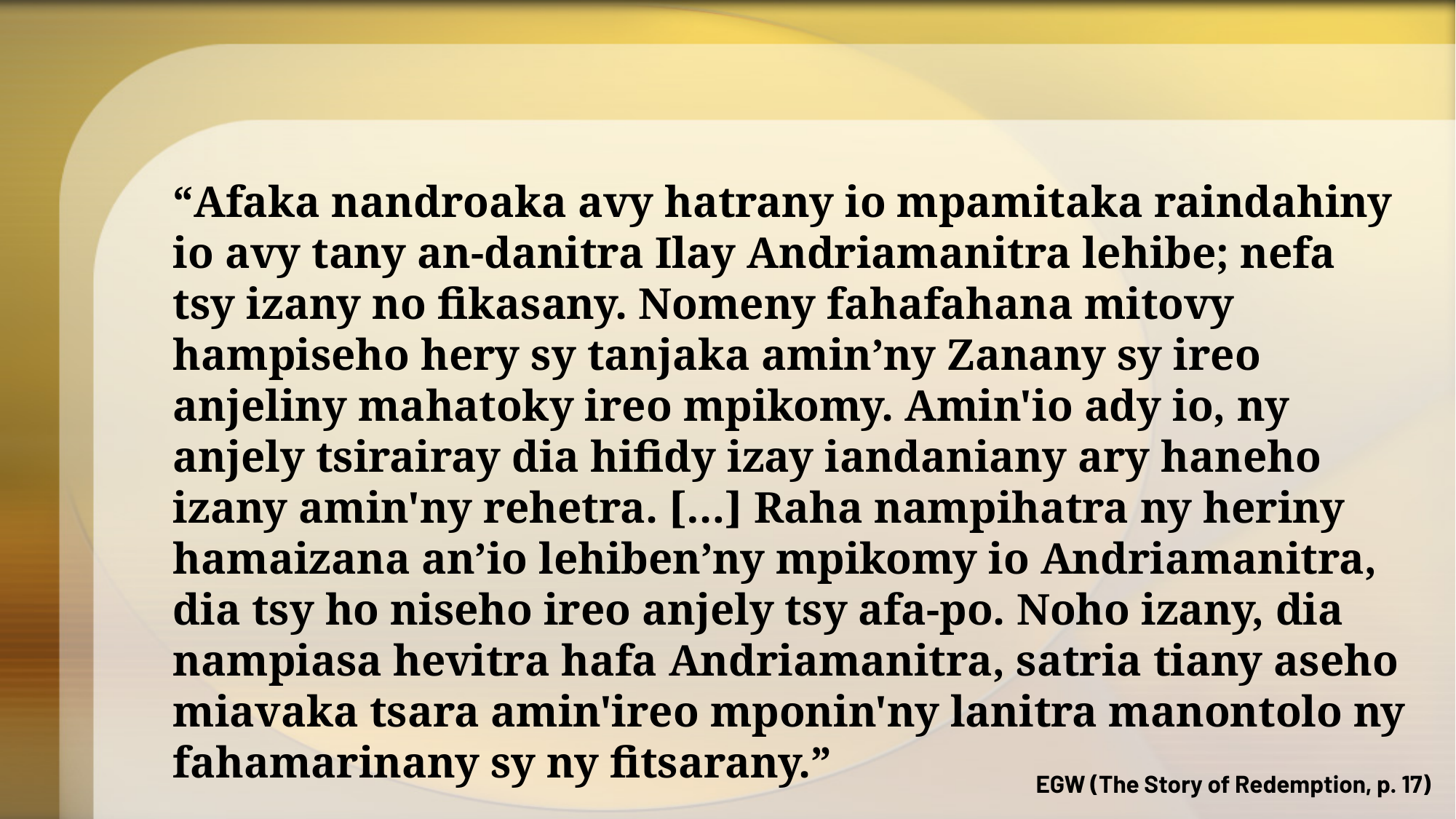

“Afaka nandroaka avy hatrany io mpamitaka raindahiny io avy tany an-danitra Ilay Andriamanitra lehibe; nefa tsy izany no fikasany. Nomeny fahafahana mitovy hampiseho hery sy tanjaka amin’ny Zanany sy ireo anjeliny mahatoky ireo mpikomy. Amin'io ady io, ny anjely tsirairay dia hifidy izay iandaniany ary haneho izany amin'ny rehetra. […] Raha nampihatra ny heriny hamaizana an’io lehiben’ny mpikomy io Andriamanitra, dia tsy ho niseho ireo anjely tsy afa-po. Noho izany, dia nampiasa hevitra hafa Andriamanitra, satria tiany aseho miavaka tsara amin'ireo mponin'ny lanitra manontolo ny fahamarinany sy ny fitsarany.”
EGW (The Story of Redemption, p. 17)